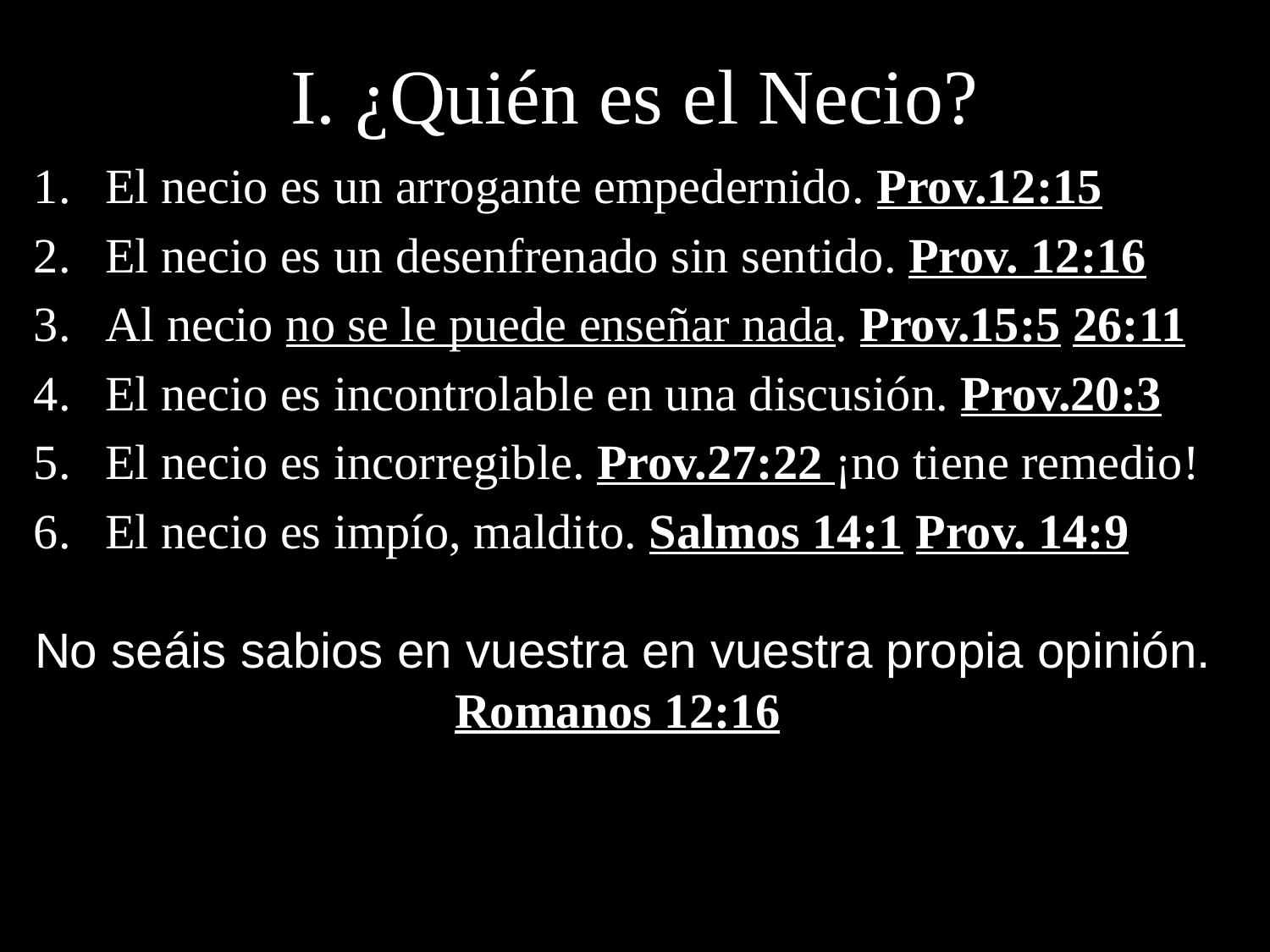

# I. ¿Quién es el Necio?
El necio es un arrogante empedernido. Prov.12:15
El necio es un desenfrenado sin sentido. Prov. 12:16
Al necio no se le puede enseñar nada. Prov.15:5 26:11
El necio es incontrolable en una discusión. Prov.20:3
El necio es incorregible. Prov.27:22 ¡no tiene remedio!
El necio es impío, maldito. Salmos 14:1 Prov. 14:9
No seáis sabios en vuestra en vuestra propia opinión.  Romanos 12:16